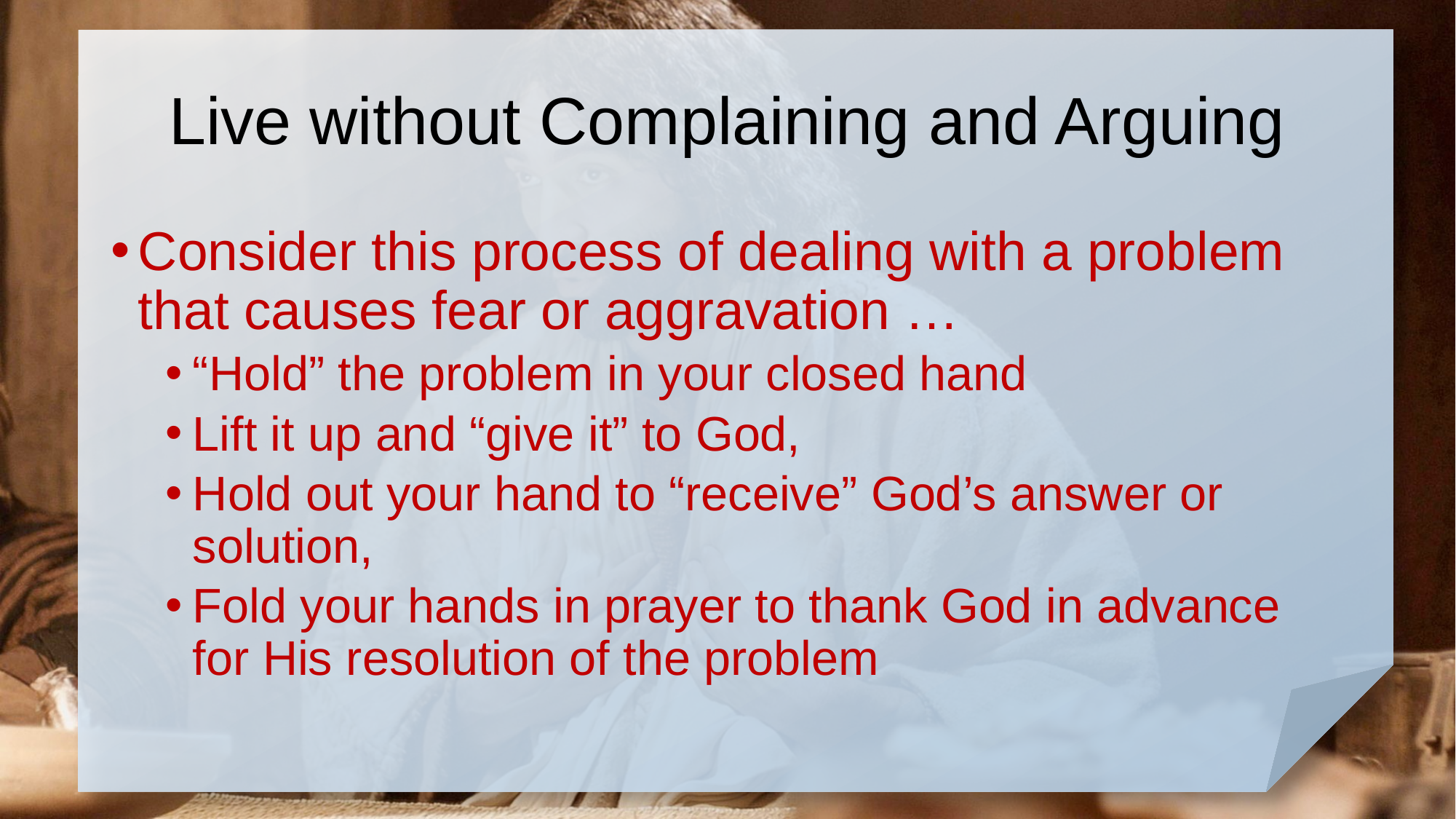

# Live without Complaining and Arguing
Consider this process of dealing with a problem that causes fear or aggravation …
“Hold” the problem in your closed hand
Lift it up and “give it” to God,
Hold out your hand to “receive” God’s answer or solution,
Fold your hands in prayer to thank God in advance for His resolution of the problem